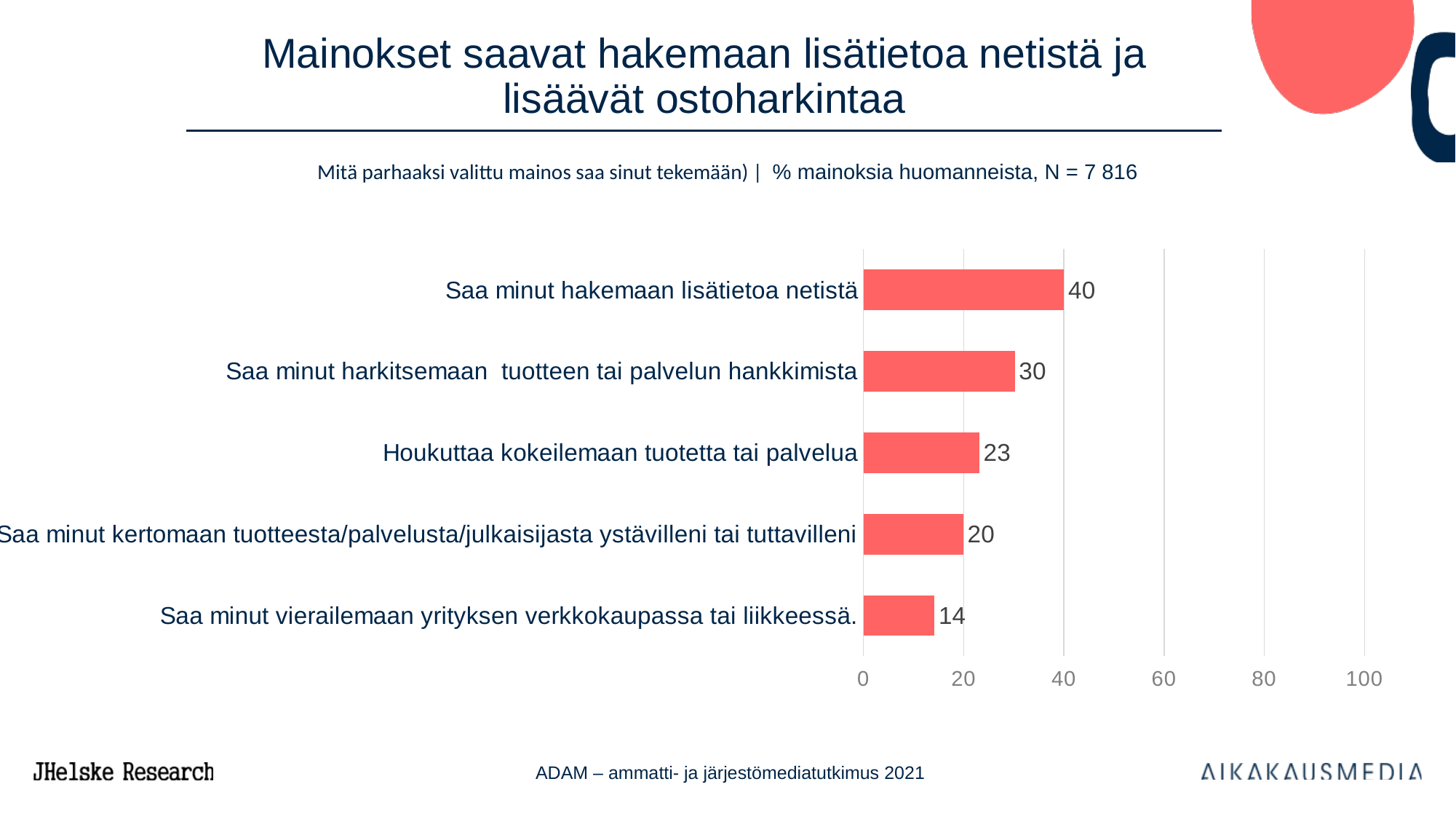

# Mainokset saavat hakemaan lisätietoa netistä ja lisäävät ostoharkintaa
Mitä parhaaksi valittu mainos saa sinut tekemään) |  % mainoksia huomanneista, N = 7 816

### Chart

| Category | 20 ADAM |
|---|---|
| Saa minut hakemaan lisätietoa netistä | 40.01428571428572 |
| Saa minut harkitsemaan  tuotteen tai palvelun hankkimista | 30.181250000000006 |
| Houkuttaa kokeilemaan tuotetta tai palvelua | 23.113333333333333 |
| Saa minut kertomaan tuotteesta/palvelusta/julkaisijasta ystävilleni tai tuttavilleni | 19.9125 |
| Saa minut vierailemaan yrityksen verkkokaupassa tai liikkeessä. | 14.146666666666667 |